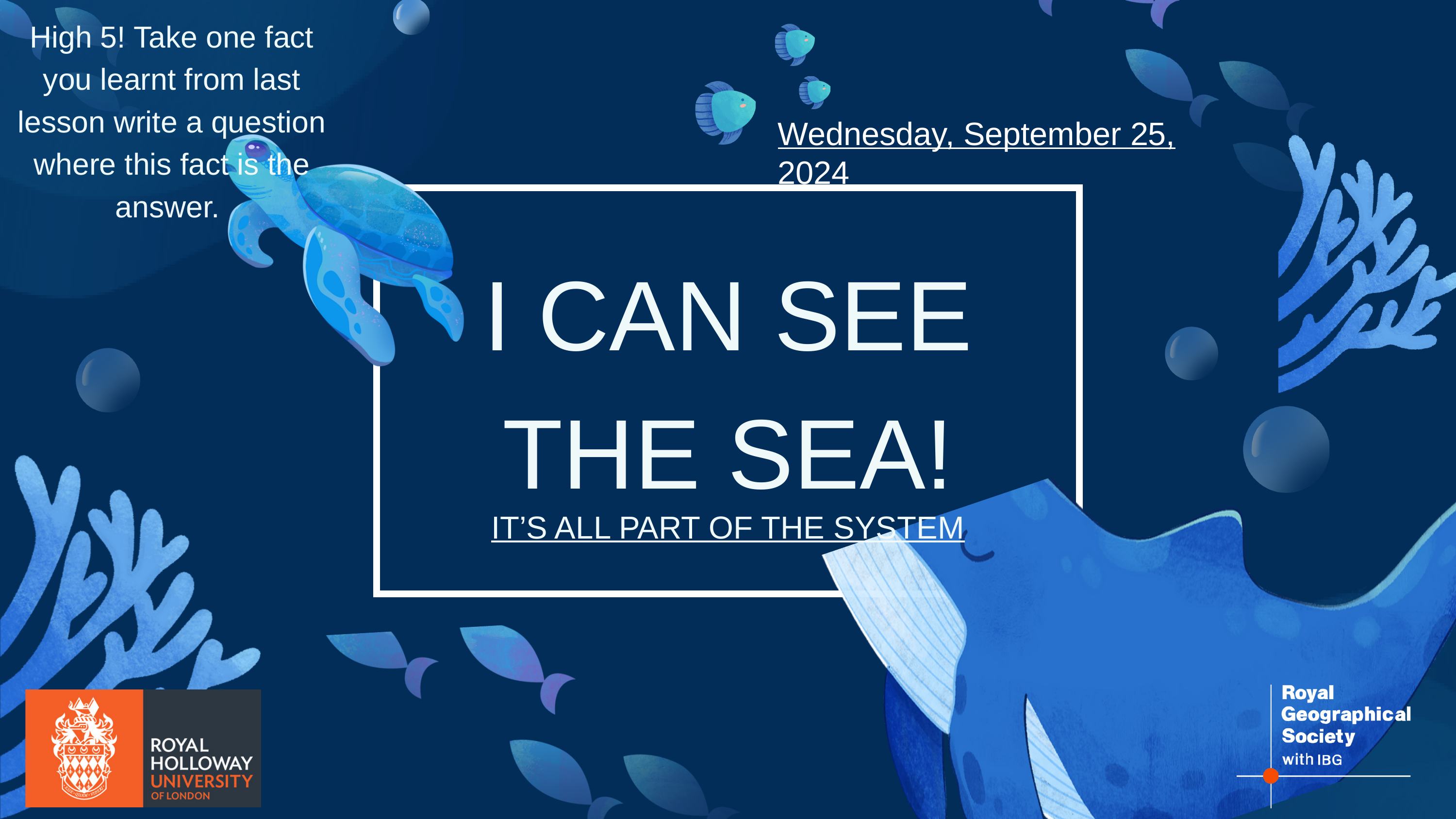

High 5! Take one fact you learnt from last lesson write a question where this fact is the answer.

Wednesday, September 25, 2024

I CAN SEE THE SEA!

IT’S ALL PART OF THE SYSTEM